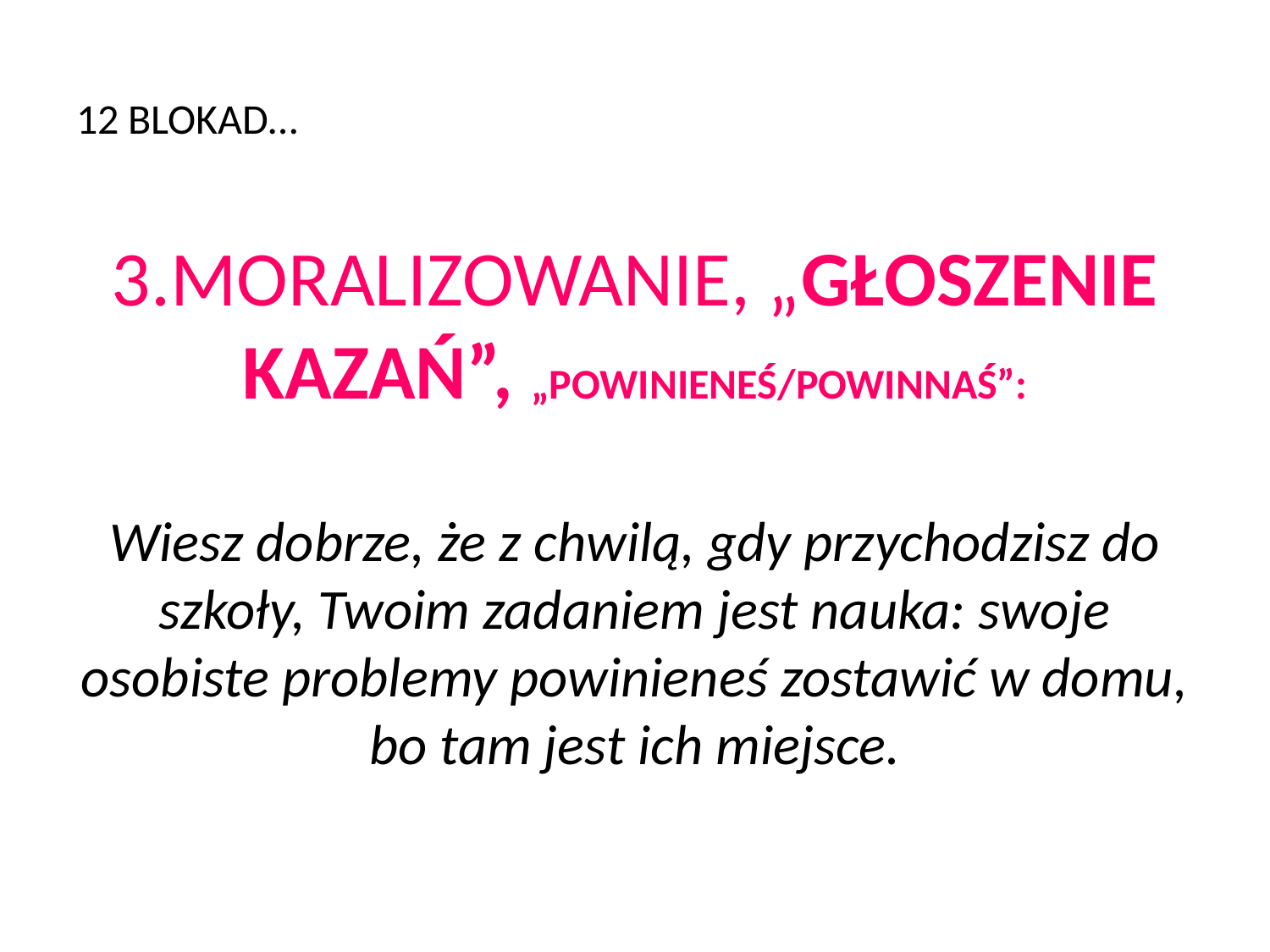

# 12 BLOKAD…
3.MORALIZOWANIE, „GŁOSZENIE KAZAŃ”, „POWINIENEŚ/POWINNAŚ”:

Wiesz dobrze, że z chwilą, gdy przychodzisz do szkoły, Twoim zadaniem jest nauka: swoje osobiste problemy powinieneś zostawić w domu, bo tam jest ich miejsce.